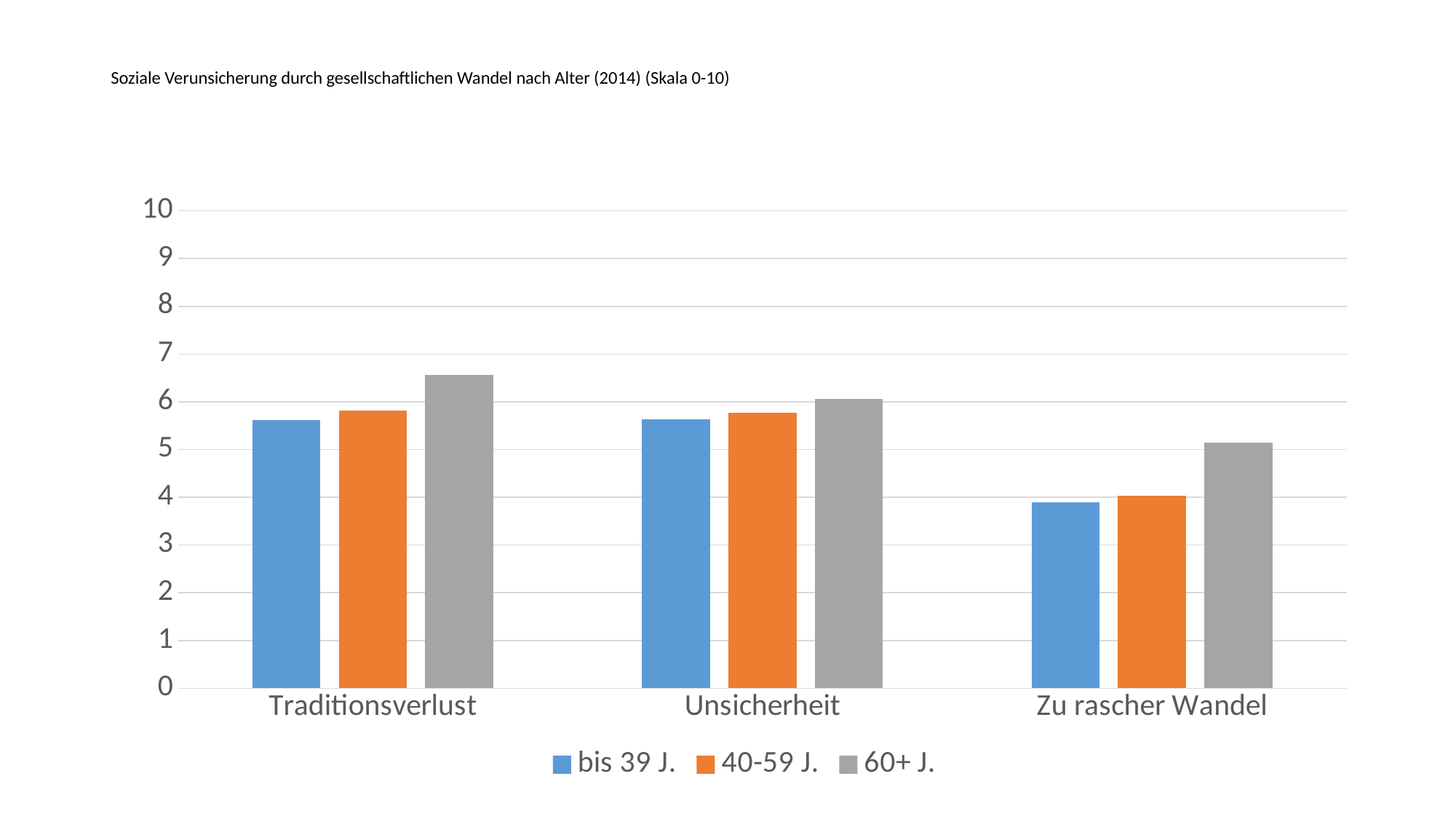

# Soziale Verunsicherung durch gesellschaftlichen Wandel nach Alter (2014) (Skala 0-10)

### Chart

| Category | bis 39 J. | 40-59 J. | 60+ J. |
|---|---|---|---|
| Traditionsverlust | 5.609999999999999 | 5.819999999999999 | 6.57 |
| Unsicherheit | 5.63 | 5.7700000000000005 | 6.06 |
| Zu rascher Wandel | 3.8899999999999997 | 4.03 | 5.1499999999999995 |